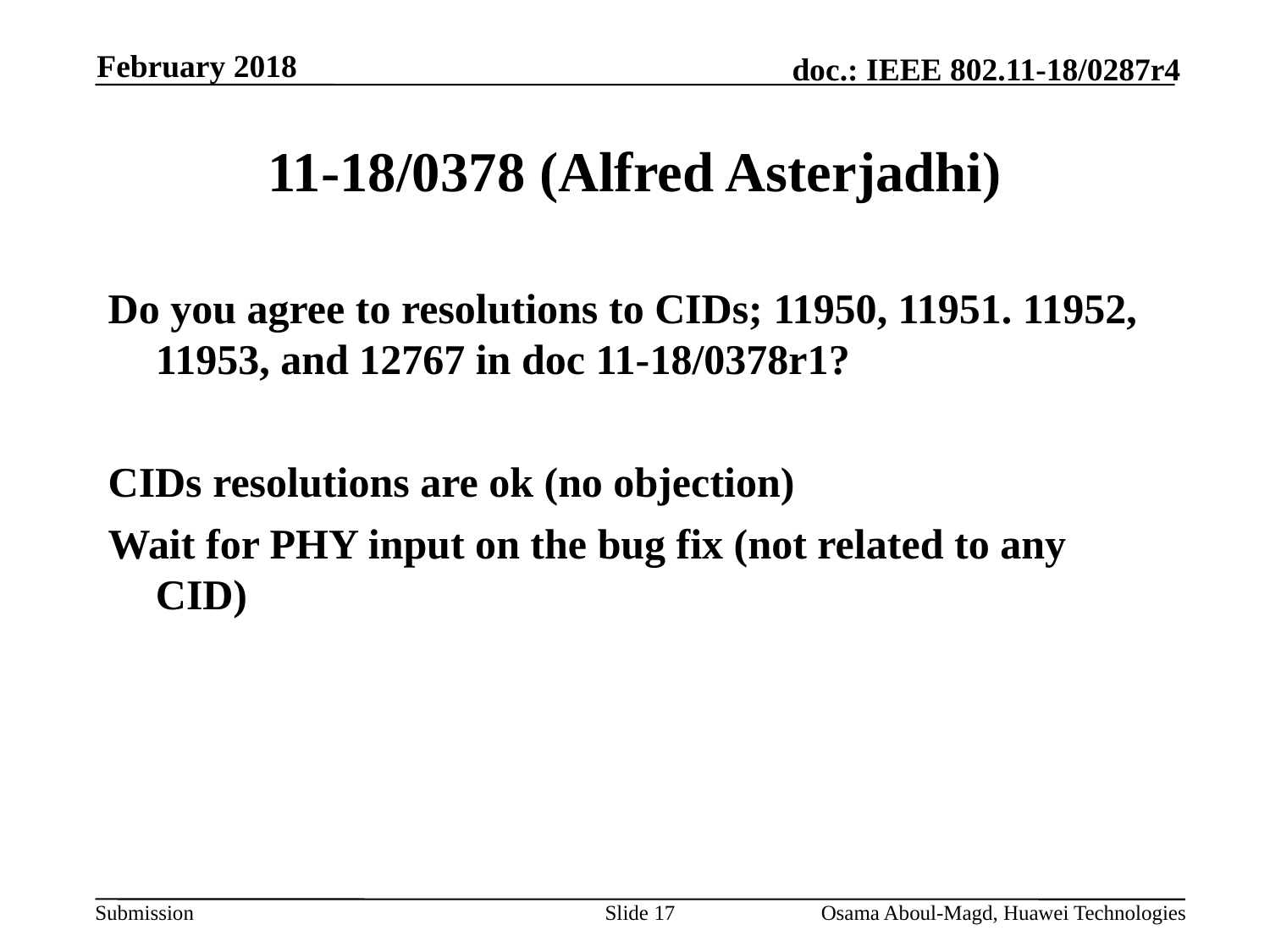

February 2018
# 11-18/0378 (Alfred Asterjadhi)
Do you agree to resolutions to CIDs; 11950, 11951. 11952, 11953, and 12767 in doc 11-18/0378r1?

CIDs resolutions are ok (no objection)
Wait for PHY input on the bug fix (not related to any CID)

Slide 17
Osama Aboul-Magd, Huawei Technologies